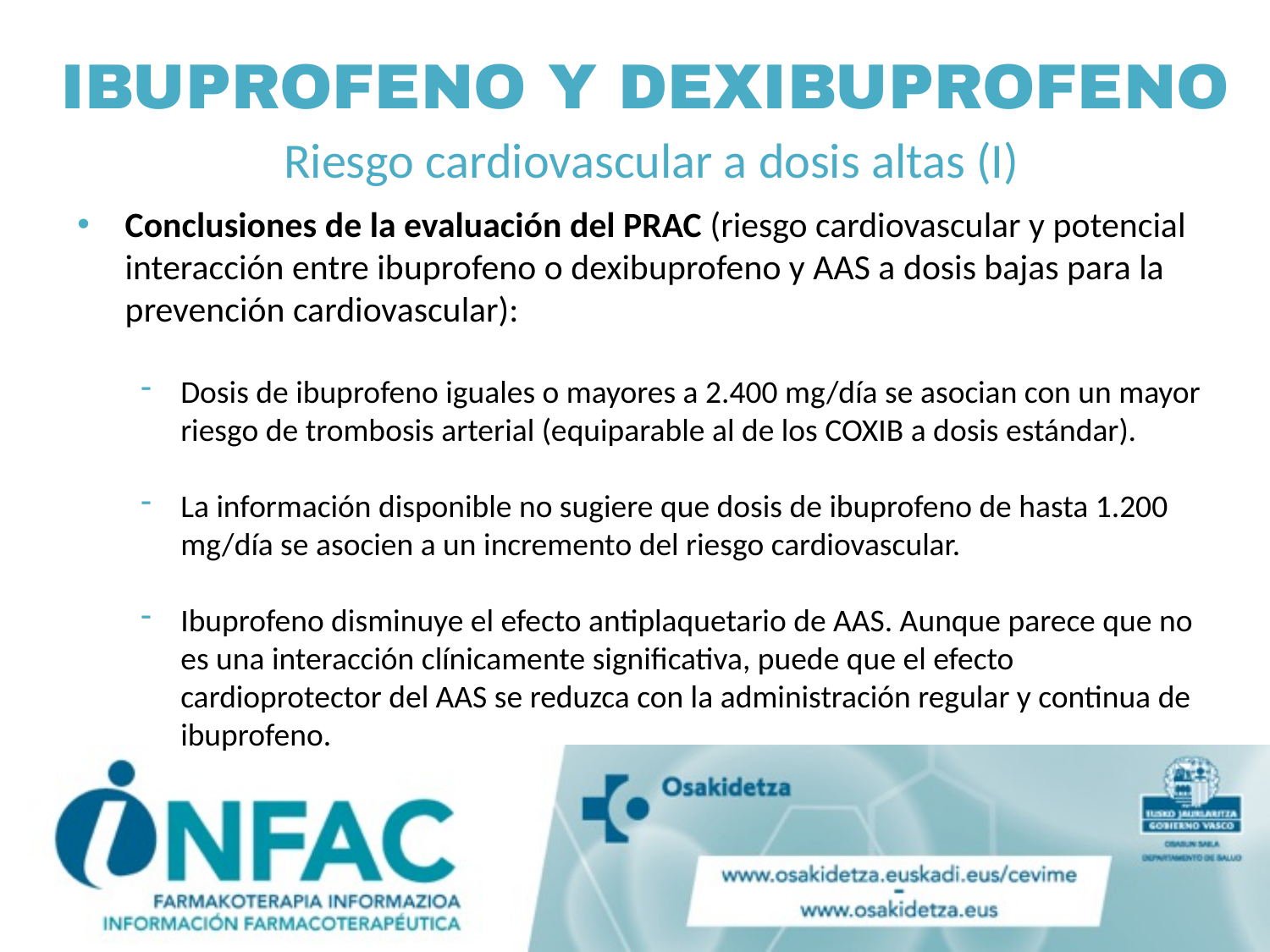

# IBUPROFENO Y DEXIBUPROFENO Riesgo cardiovascular a dosis altas (I)
Conclusiones de la evaluación del PRAC (riesgo cardiovascular y potencial interacción entre ibuprofeno o dexibuprofeno y AAS a dosis bajas para la prevención cardiovascular):

Dosis de ibuprofeno iguales o mayores a 2.400 mg/día se asocian con un mayor riesgo de trombosis arterial (equiparable al de los COXIB a dosis estándar).

La información disponible no sugiere que dosis de ibuprofeno de hasta 1.200 mg/día se asocien a un incremento del riesgo cardiovascular.

Ibuprofeno disminuye el efecto antiplaquetario de AAS. Aunque parece que no es una interacción clínicamente significativa, puede que el efecto cardioprotector del AAS se reduzca con la administración regular y continua de ibuprofeno.